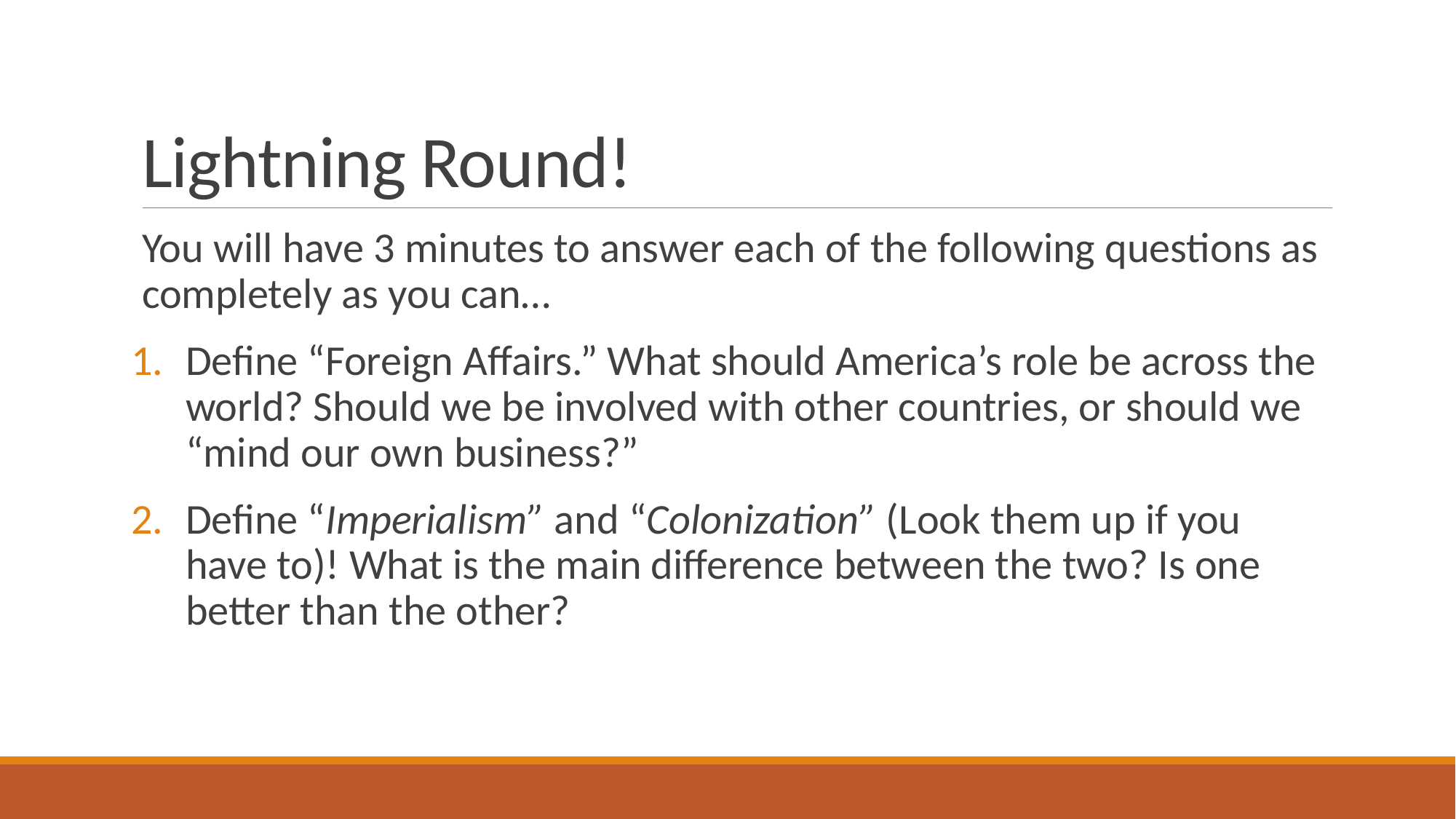

# Lightning Round!
You will have 3 minutes to answer each of the following questions as completely as you can…
Define “Foreign Affairs.” What should America’s role be across the world? Should we be involved with other countries, or should we “mind our own business?”
Define “Imperialism” and “Colonization” (Look them up if you have to)! What is the main difference between the two? Is one better than the other?